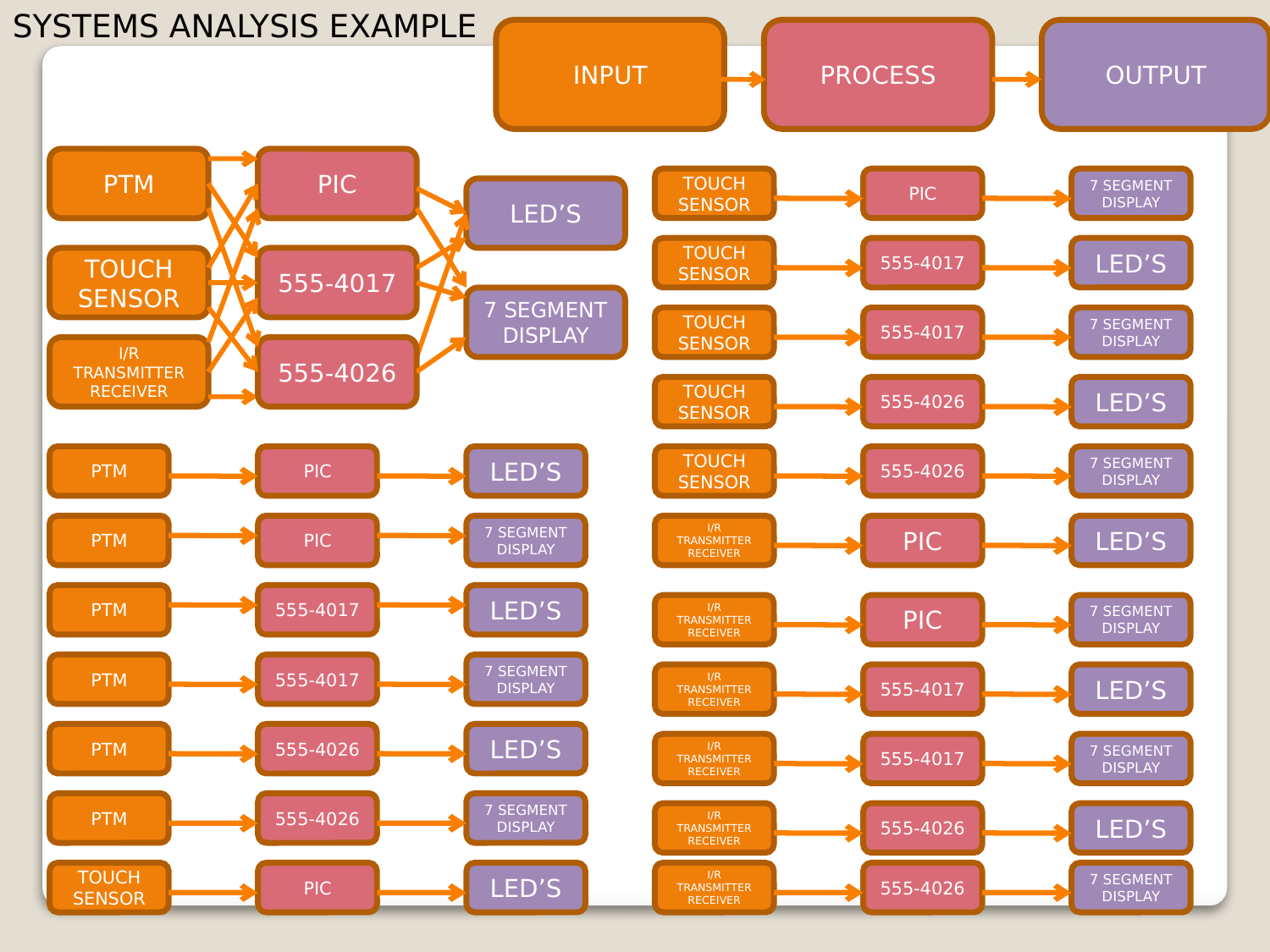

SYSTEMS ANALYSIS EXAMPLE
INPUT
PROCESS
OUTPUT
PTM
PIC
TOUCH SENSOR
PIC

7 SEGMENT DISPLAY

LED’S
TOUCH SENSOR
555-4017
LED’S
TOUCH SENSOR
555-4017
7 SEGMENT DISPLAY
TOUCH SENSOR
555-4017

7 SEGMENT DISPLAY

I/R TRANSMITTER RECEIVER
555-4026
TOUCH SENSOR
555-4026
LED’S
PTM
PIC
LED’S
TOUCH SENSOR
555-4026

7 SEGMENT DISPLAY

PTM
PIC
7 SEGMENT DISPLAY
I/R TRANSMITTER RECEIVER
PIC
LED’S
PTM
555-4017
LED’S
I/R TRANSMITTER RECEIVER
PIC
7 SEGMENT DISPLAY
PTM
555-4017
7 SEGMENT DISPLAY
I/R TRANSMITTER RECEIVER
555-4017
LED’S
PTM
555-4026
LED’S
I/R TRANSMITTER RECEIVER
555-4017
7 SEGMENT DISPLAY
PTM
555-4026

7 SEGMENT DISPLAY

I/R TRANSMITTER RECEIVER
555-4026
LED’S
TOUCH SENSOR
PIC
LED’S
I/R TRANSMITTER RECEIVER
555-4026
7 SEGMENT DISPLAY